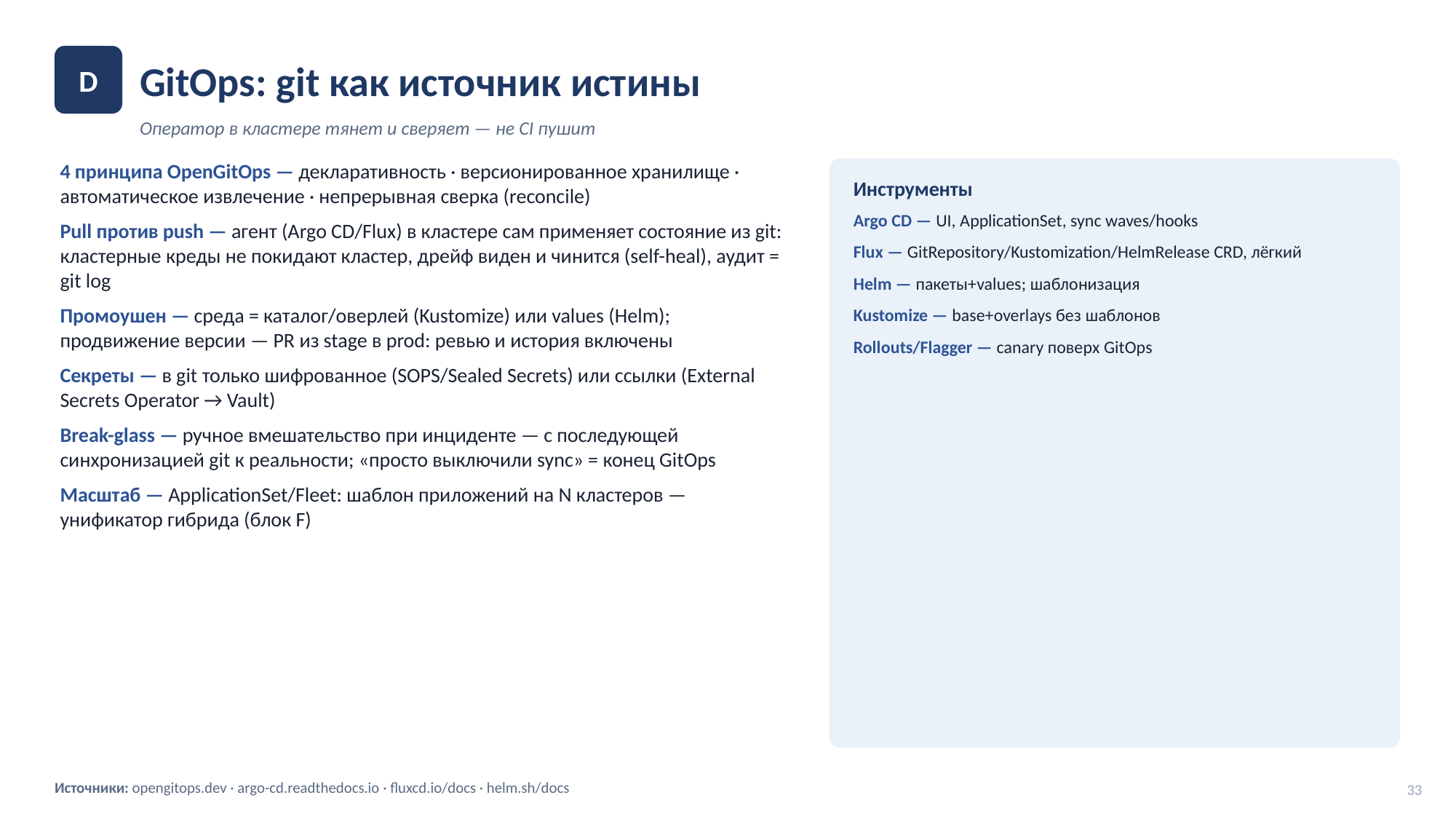

GitOps: git как источник истины

D
Оператор в кластере тянет и сверяет — не CI пушит
4 принципа OpenGitOps — декларативность · версионированное хранилище · автоматическое извлечение · непрерывная сверка (reconcile)
Pull против push — агент (Argo CD/Flux) в кластере сам применяет состояние из git: кластерные креды не покидают кластер, дрейф виден и чинится (self-heal), аудит = git log
Промоушен — среда = каталог/оверлей (Kustomize) или values (Helm); продвижение версии — PR из stage в prod: ревью и история включены
Секреты — в git только шифрованное (SOPS/Sealed Secrets) или ссылки (External Secrets Operator → Vault)
Break-glass — ручное вмешательство при инциденте — с последующей синхронизацией git к реальности; «просто выключили sync» = конец GitOps
Масштаб — ApplicationSet/Fleet: шаблон приложений на N кластеров — унификатор гибрида (блок F)

Инструменты
Argo CD — UI, ApplicationSet, sync waves/hooks
Flux — GitRepository/Kustomization/HelmRelease CRD, лёгкий
Helm — пакеты+values; шаблонизация
Kustomize — base+overlays без шаблонов
Rollouts/Flagger — canary поверх GitOps
Источники: opengitops.dev · argo-cd.readthedocs.io · fluxcd.io/docs · helm.sh/docs
33